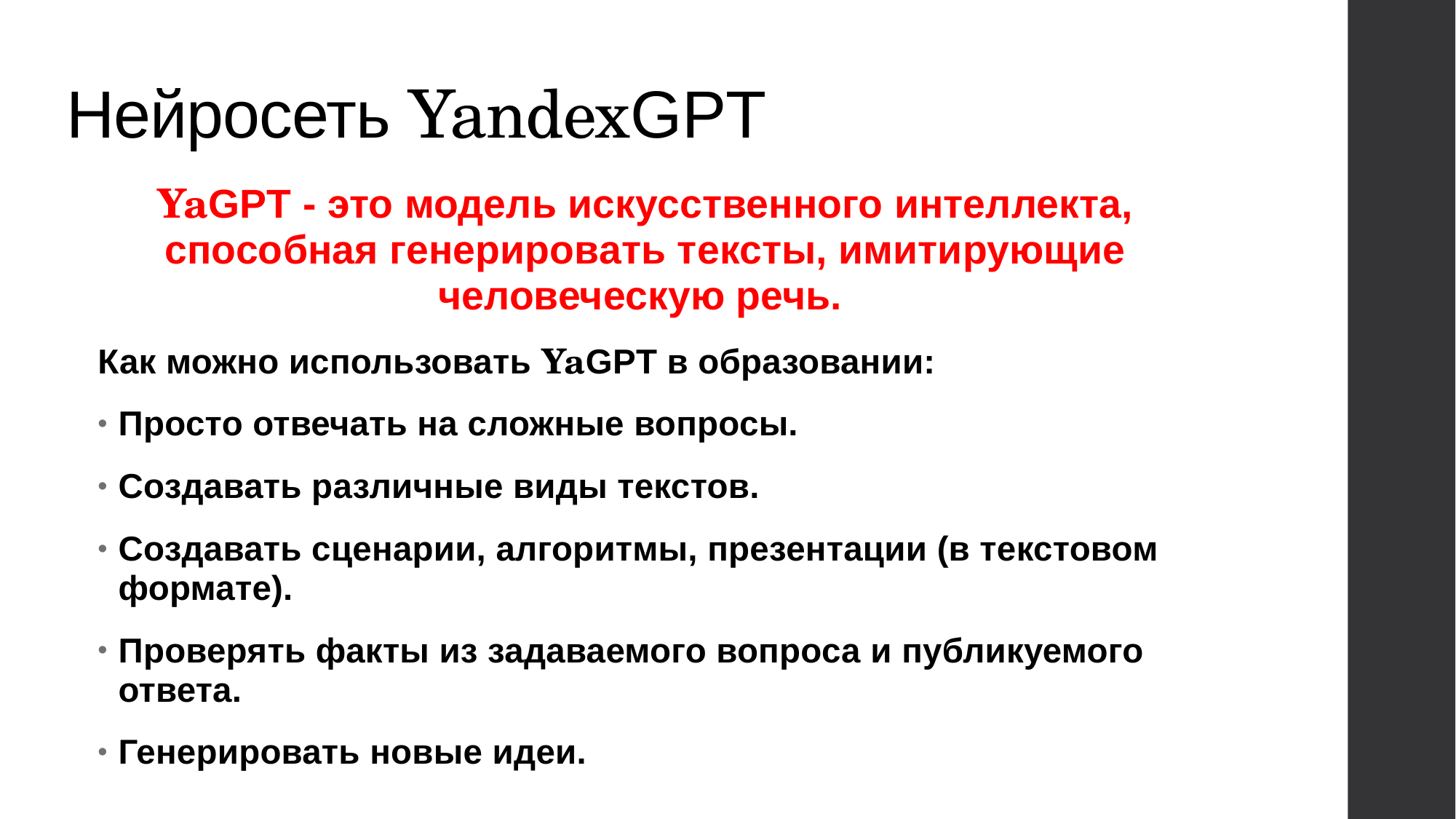

# Нейросеть YandexGPT
YaGPT - это модель искусственного интеллекта, способная генерировать тексты, имитирующие человеческую речь.
Как можно использовать YaGPT в образовании:
Просто отвечать на сложные вопросы.
Создавать различные виды текстов.
Создавать сценарии, алгоритмы, презентации (в текстовом формате).
Проверять факты из задаваемого вопроса и публикуемого ответа.
Генерировать новые идеи.